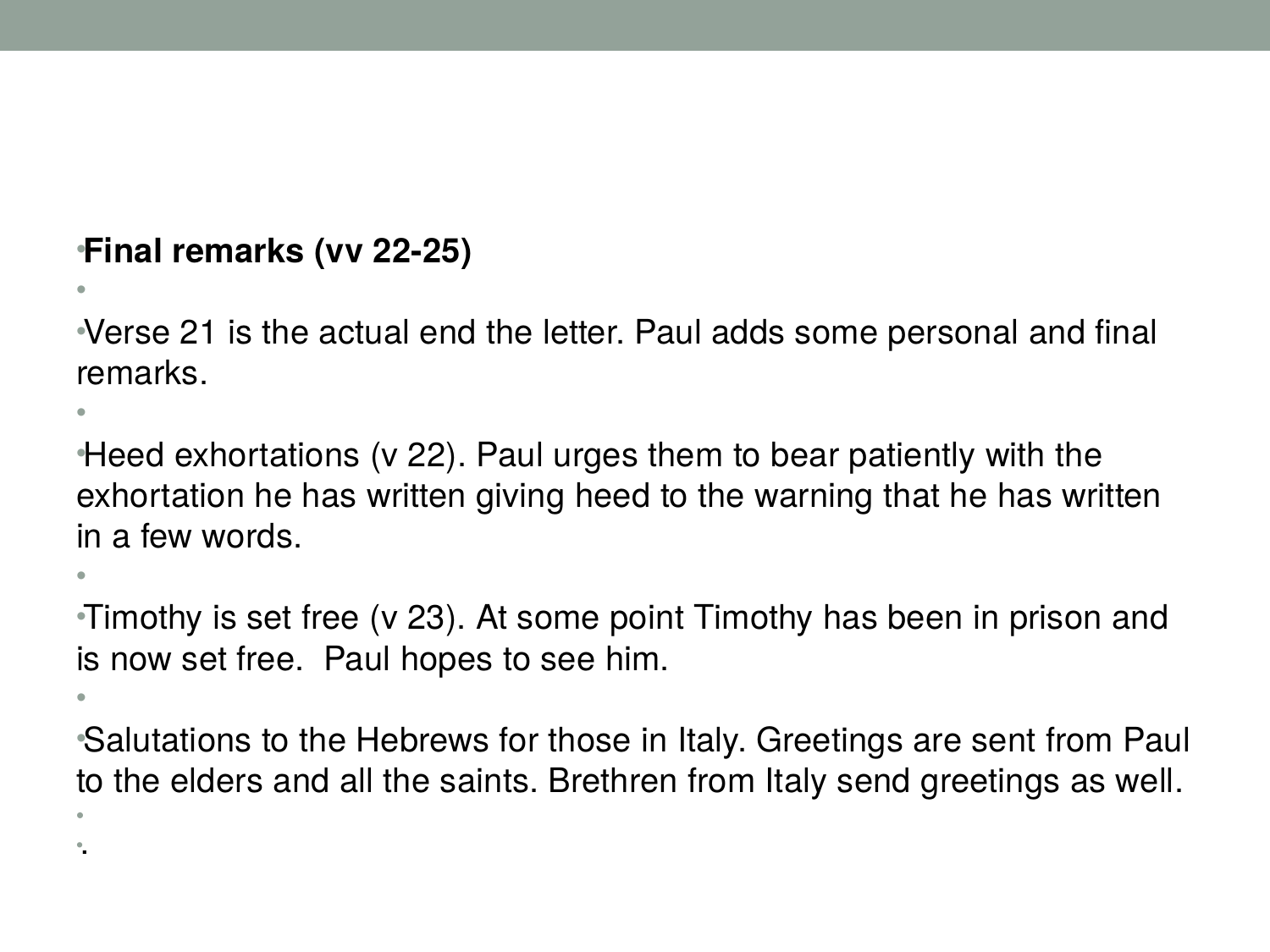

#
Final remarks (vv 22-25)

Verse 21 is the actual end the letter. Paul adds some personal and final remarks.

Heed exhortations (v 22). Paul urges them to bear patiently with the exhortation he has written giving heed to the warning that he has written in a few words.

Timothy is set free (v 23). At some point Timothy has been in prison and is now set free.  Paul hopes to see him.

Salutations to the Hebrews for those in Italy. Greetings are sent from Paul to the elders and all the saints. Brethren from Italy send greetings as well.

.